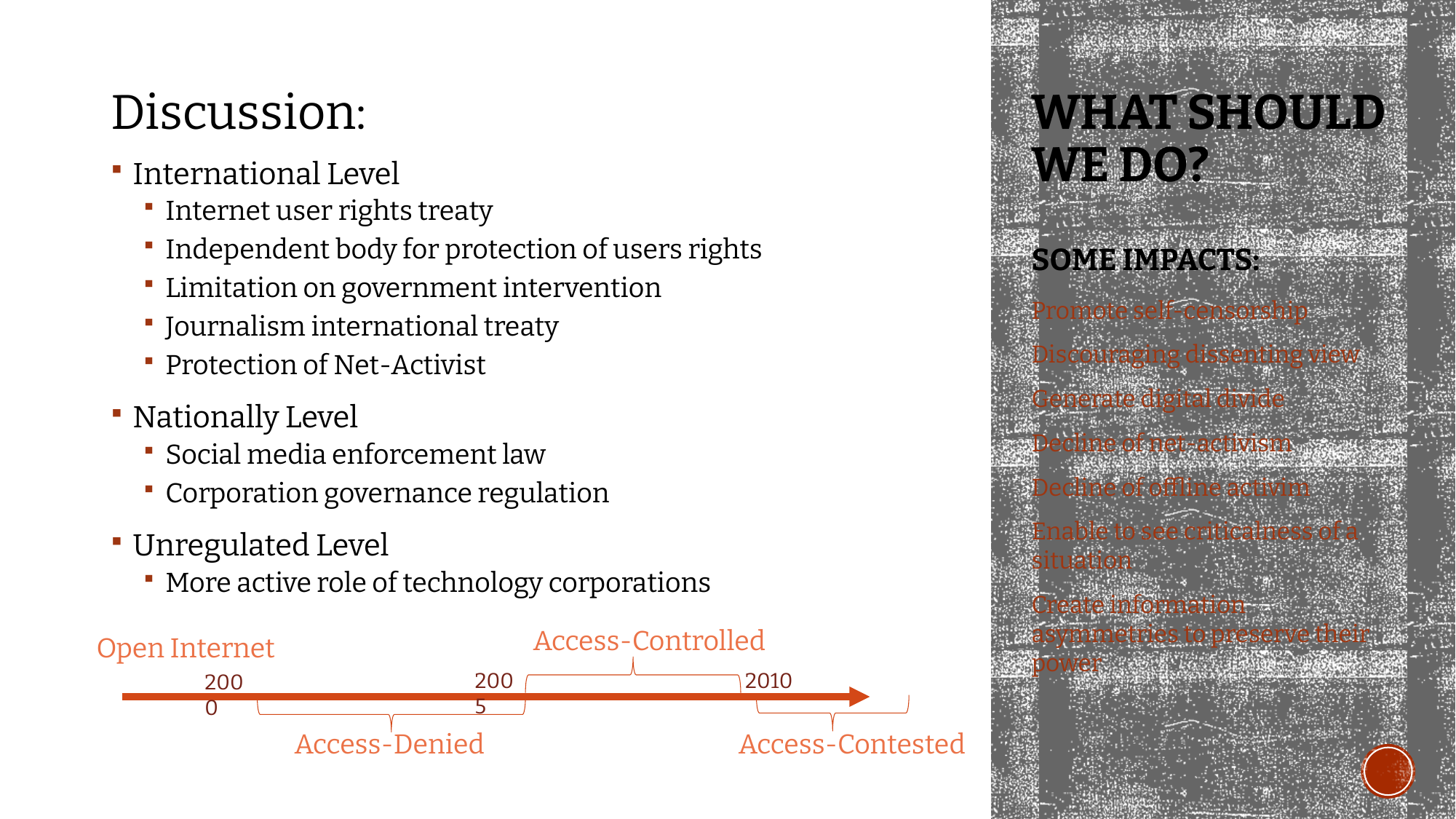

Discussion:
International Level
Internet user rights treaty
Independent body for protection of users rights
Limitation on government intervention
Journalism international treaty
Protection of Net-Activist
Nationally Level
Social media enforcement law
Corporation governance regulation
Unregulated Level
More active role of technology corporations
# What should we do? Some impacts:
Promote self-censorship
Discouraging dissenting view
Generate digital divide
Decline of net-activism
Decline of offline activim
Enable to see criticalness of a  situation
Create information asymmetries to preserve their power

Access-Controlled
Open Internet

2005
2010
2000
Access-Denied
Access-Contested